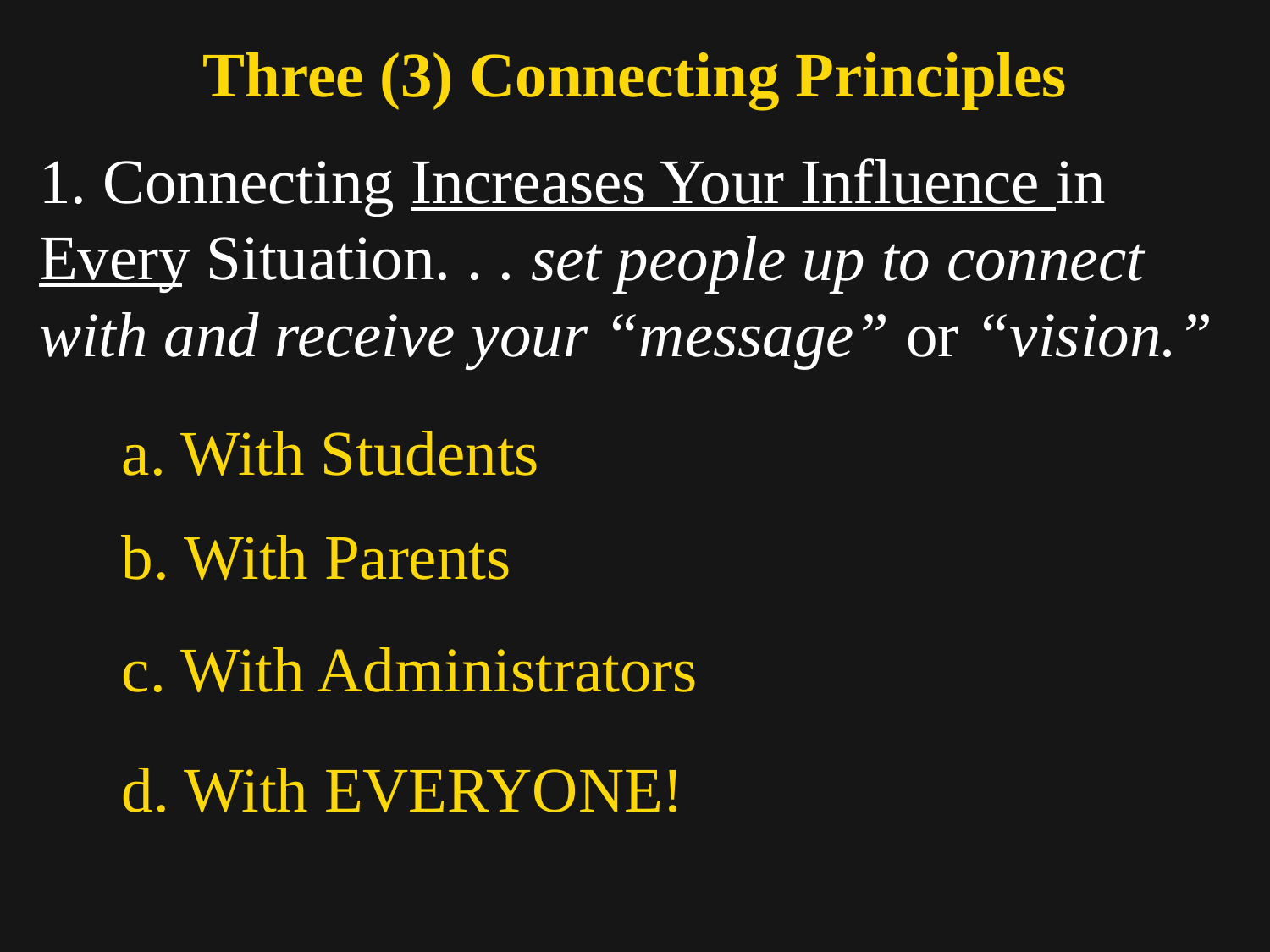

Three (3) Connecting Principles
1. Connecting Increases Your Influence in
Every Situation. . .
                               set people up to connect
with and receive your “message” or “vision.”
a. With Students

b. With Parents

c. With Administrators

d. With EVERYONE!